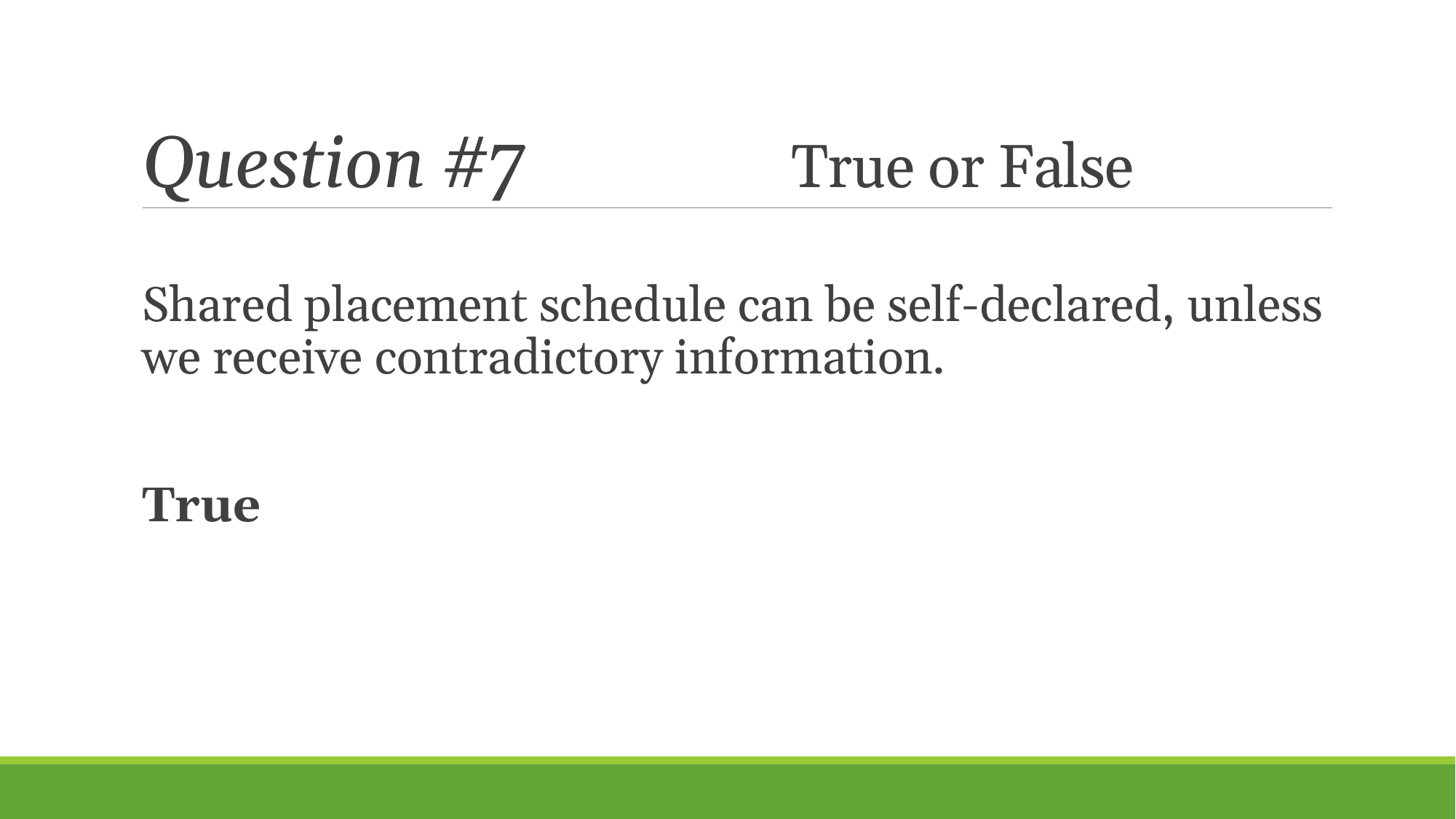

# Question #7                True or False

Shared placement schedule can be self-declared, unless we receive contradictory information.

True